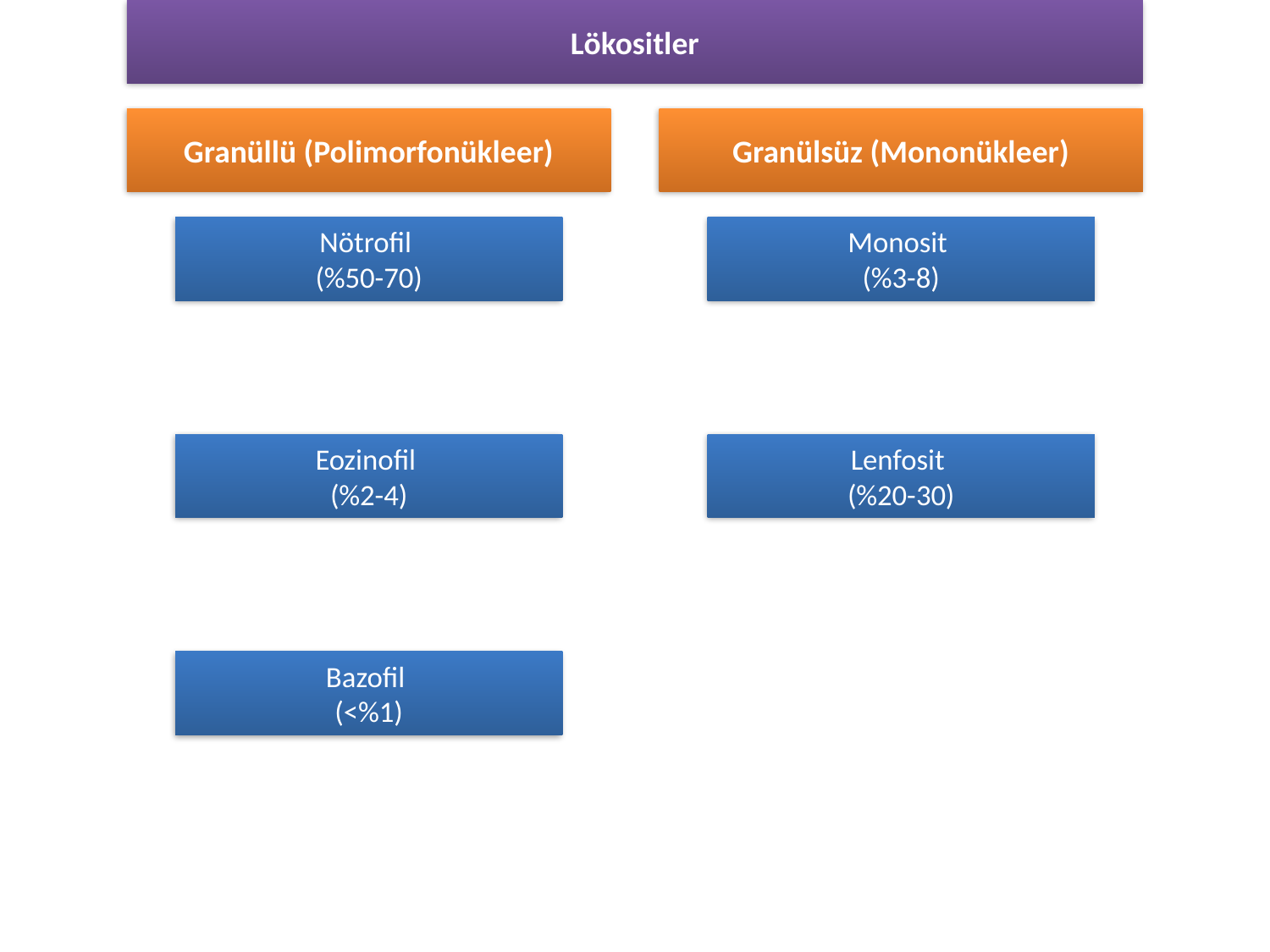

Lökositler
Granüllü (Polimorfonükleer)
Granülsüz (Mononükleer)
Nötrofil
(%50-70)
Eozinofil
(%2-4)
Bazofil
(<%1)
Monosit
(%3-8)
Lenfosit
(%20-30)